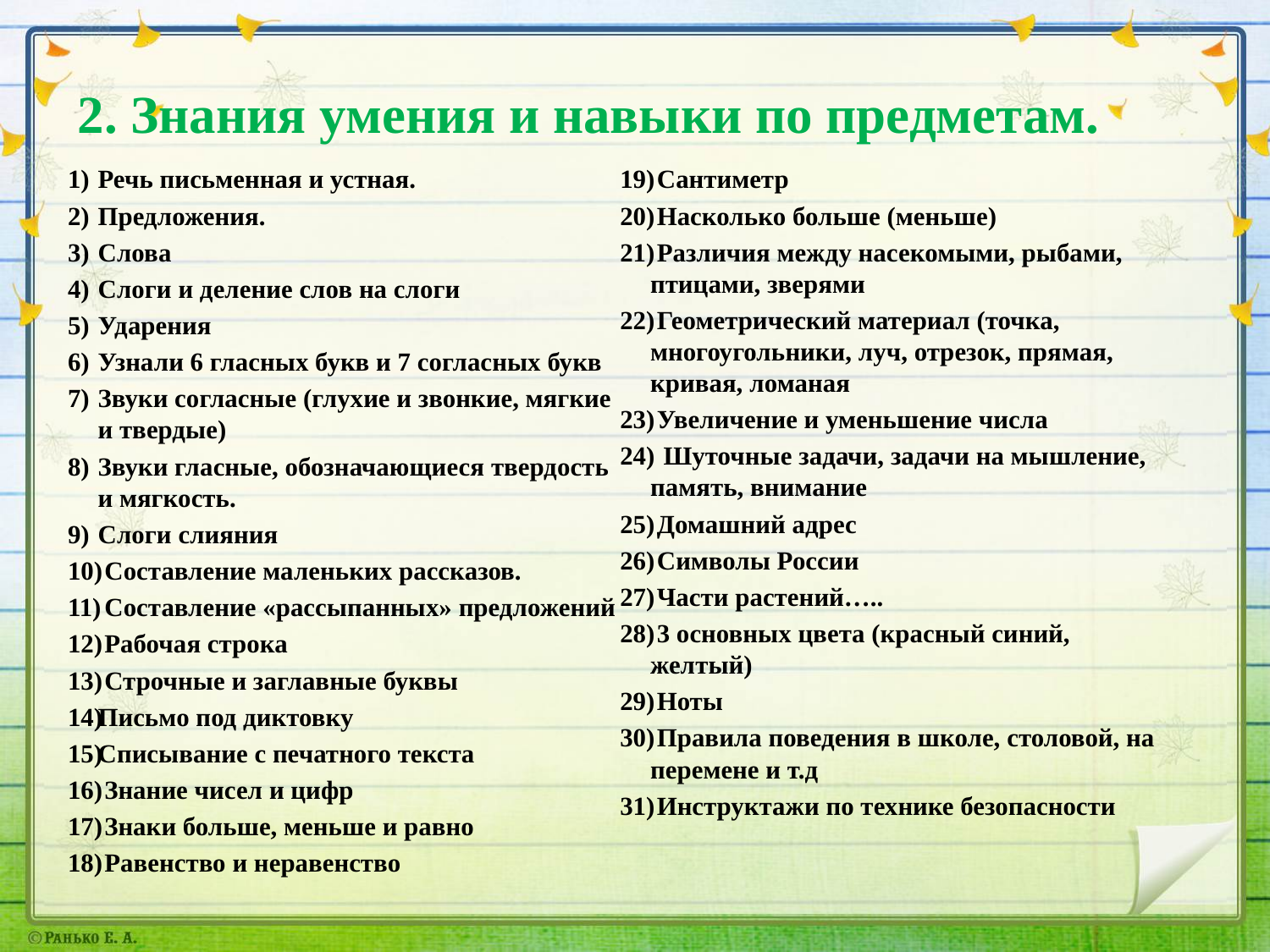

# 2. Знания умения и навыки по предметам.
Речь письменная и устная.
Предложения.
Слова
Слоги и деление слов на слоги
Ударения
Узнали 6 гласных букв и 7 согласных букв
Звуки согласные (глухие и звонкие, мягкие и твердые)
Звуки гласные, обозначающиеся твердость и мягкость.
Слоги слияния
 Составление маленьких рассказов.
 Составление «рассыпанных» предложений
 Рабочая строка
 Строчные и заглавные буквы
Письмо под диктовку
Списывание с печатного текста
 Знание чисел и цифр
 Знаки больше, меньше и равно
 Равенство и неравенство
 Сантиметр
 Насколько больше (меньше)
 Различия между насекомыми, рыбами, птицами, зверями
 Геометрический материал (точка, многоугольники, луч, отрезок, прямая, кривая, ломаная
 Увеличение и уменьшение числа
  Шуточные задачи, задачи на мышление, память, внимание
 Домашний адрес
 Символы России
 Части растений…..
 3 основных цвета (красный синий, желтый)
 Ноты
 Правила поведения в школе, столовой, на перемене и т.д
 Инструктажи по технике безопасности